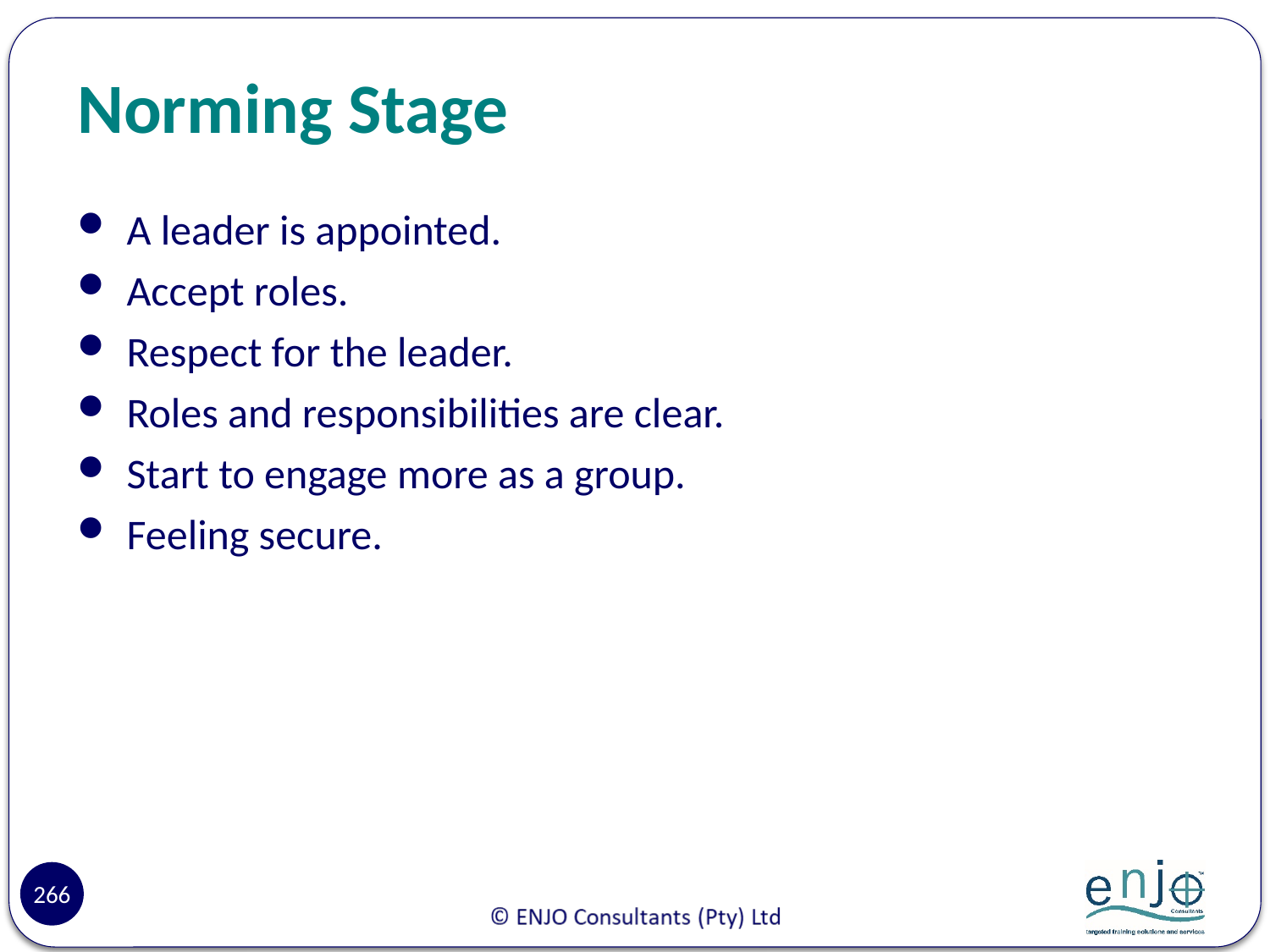

# Norming Stage
A leader is appointed.
Accept roles.
Respect for the leader.
Roles and responsibilities are clear.
Start to engage more as a group.
Feeling secure.
266